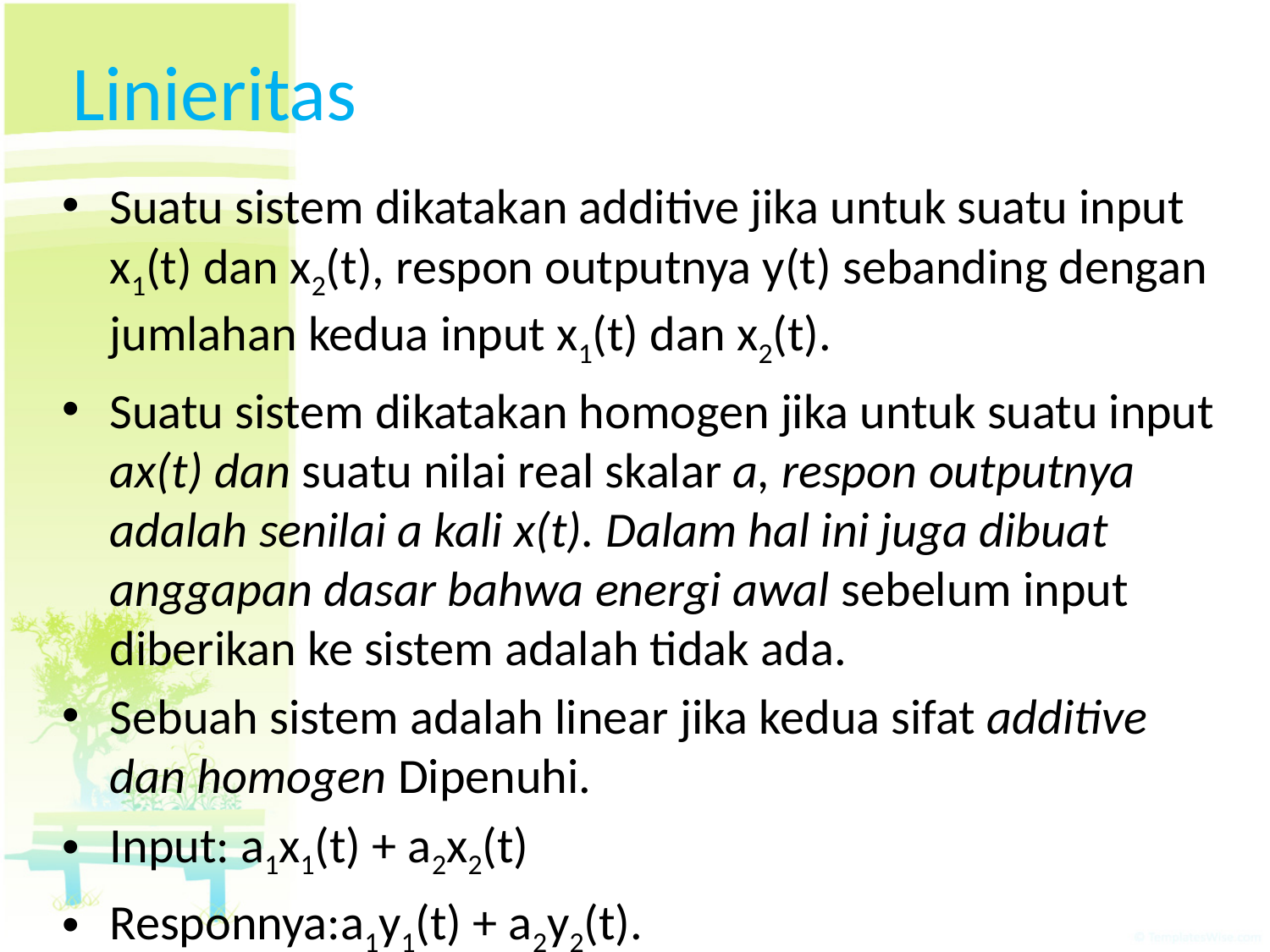

# Linieritas
Suatu sistem dikatakan additive jika untuk suatu input x1(t) dan x2(t), respon outputnya y(t) sebanding dengan jumlahan kedua input x1(t) dan x2(t).
Suatu sistem dikatakan homogen jika untuk suatu input ax(t) dan suatu nilai real skalar a, respon outputnya adalah senilai a kali x(t). Dalam hal ini juga dibuat anggapan dasar bahwa energi awal sebelum input diberikan ke sistem adalah tidak ada.
Sebuah sistem adalah linear jika kedua sifat additive dan homogen Dipenuhi.
Input: a1x1(t) + a2x2(t)
Responnya:a1y1(t) + a2y2(t).